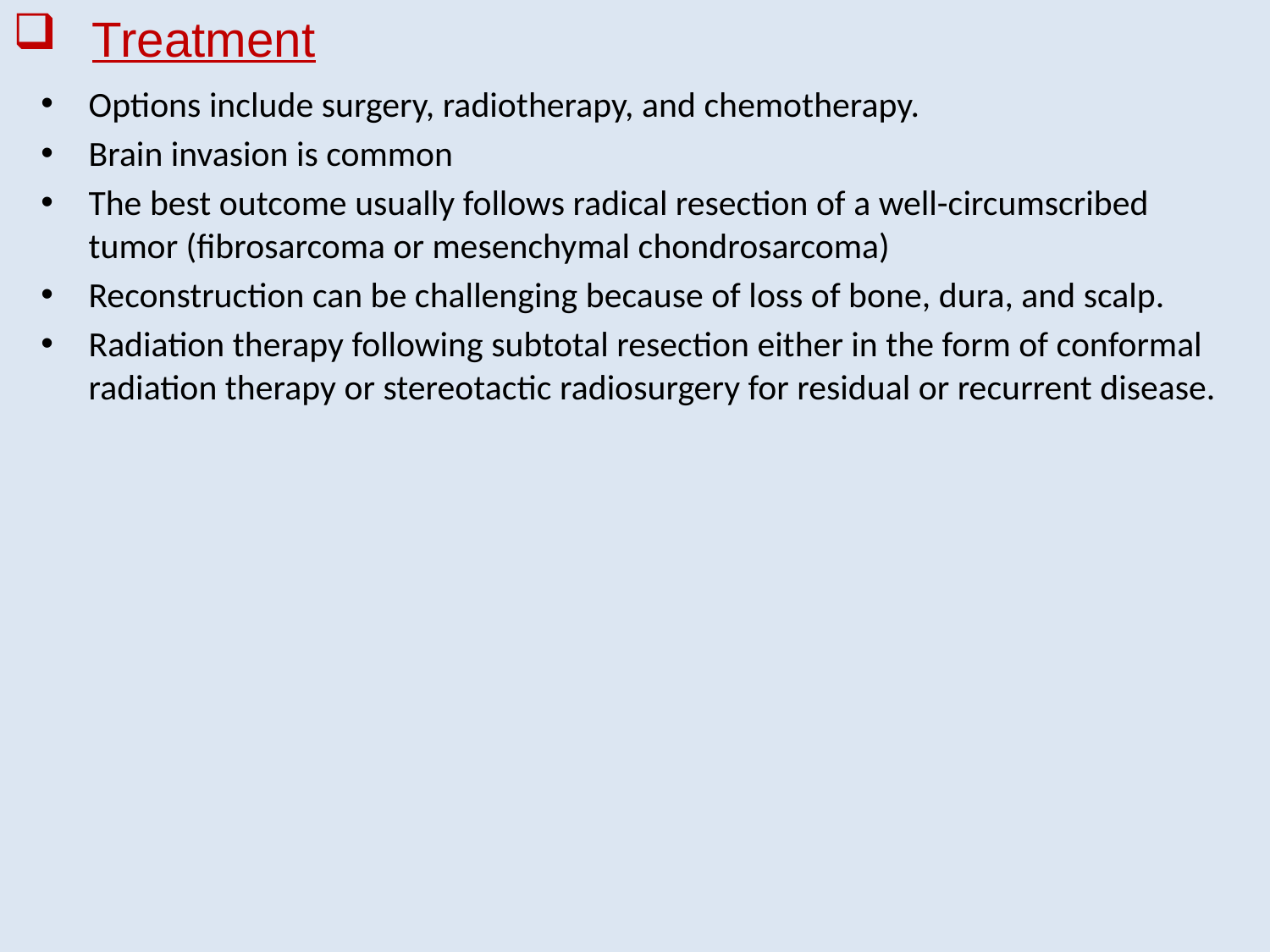

# Treatment
Options include surgery, radiotherapy, and chemotherapy.
Brain invasion is common
The best outcome usually follows radical resection of a well-circumscribed tumor (fibrosarcoma or mesenchymal chondrosarcoma)
Reconstruction can be challenging because of loss of bone, dura, and scalp.
Radiation therapy following subtotal resection either in the form of conformal radiation therapy or stereotactic radiosurgery for residual or recurrent disease.